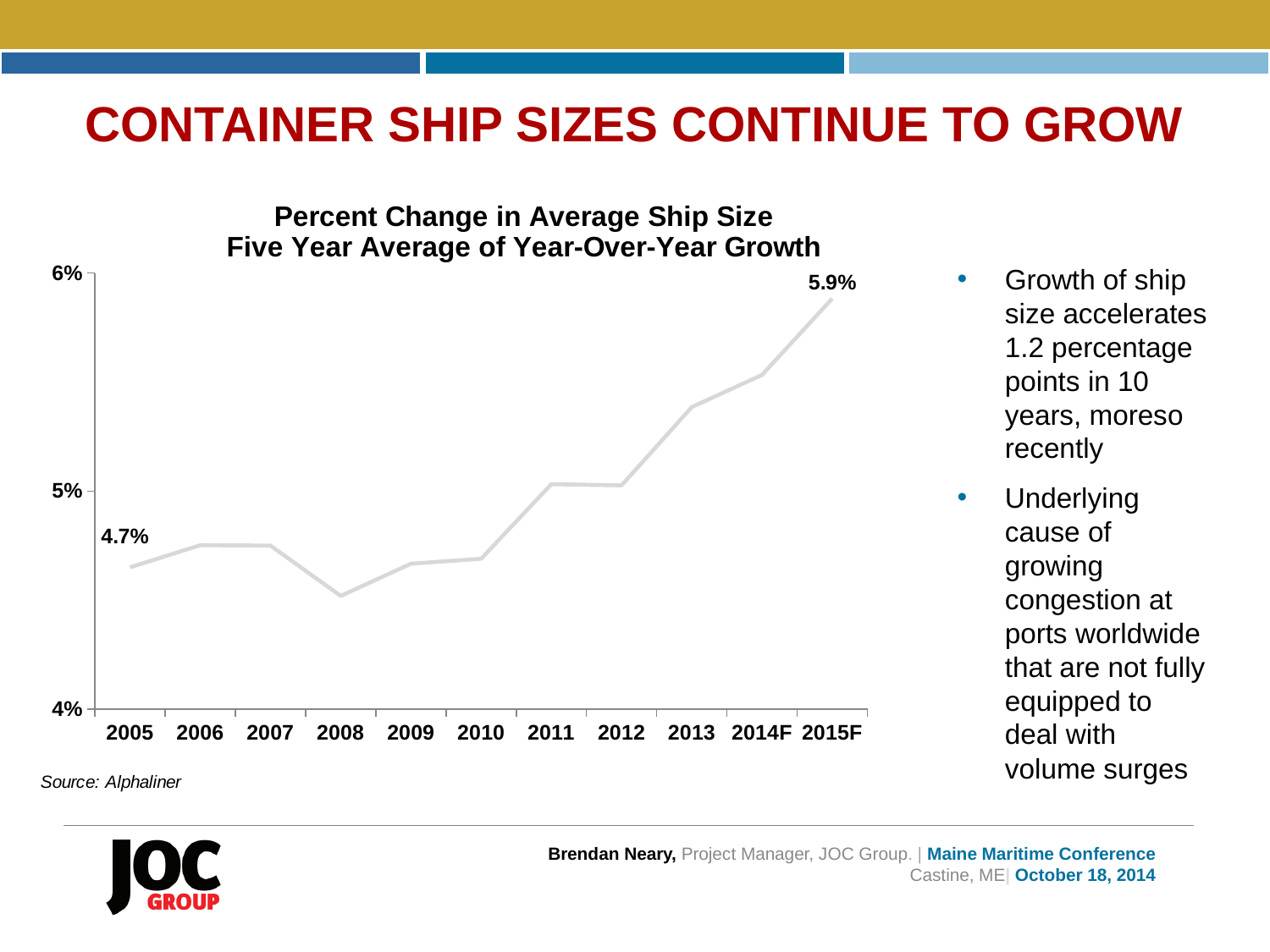

# Container ship sizes continue to grow

### Chart: Percent Change in Average Ship Size
Five Year Average of Year-Over-Year Growth

| Category | 5 Yr Moving Avg |
|---|---|
| 2005 | 0.0465043765816434 |
| 2006 | 0.0475184803129002 |
| 2007 | 0.0475011100760852 |
| 2008 | 0.0451930635808284 |
| 2009 | 0.0466712181152721 |
| 2010 | 0.0468962151215769 |
| 2011 | 0.0503186838416588 |
| 2012 | 0.0502641717280367 |
| 2013 | 0.0538510202756491 |
| 2014F | 0.055323755144997 |
| 2015F | 0.0588267069367002 |
Growth of ship size accelerates 1.2 percentage points in 10 years, moreso recently
Underlying cause of growing  congestion at ports worldwide that are not fully equipped to deal with  volume surges